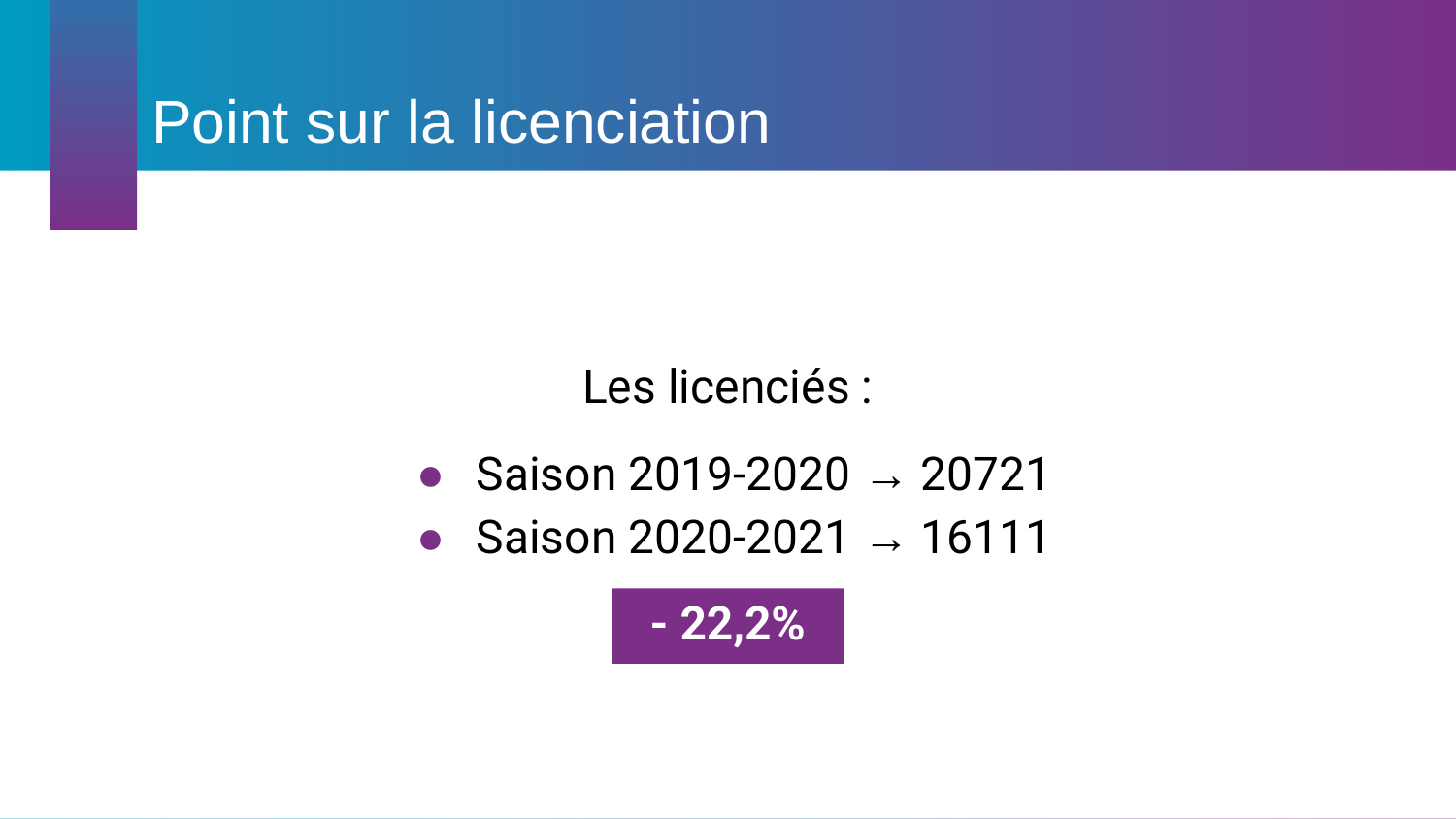

# Point sur la licenciation
Les licenciés :
Saison 2019-2020 → 20721
Saison 2020-2021 → 16111
- 22,2%